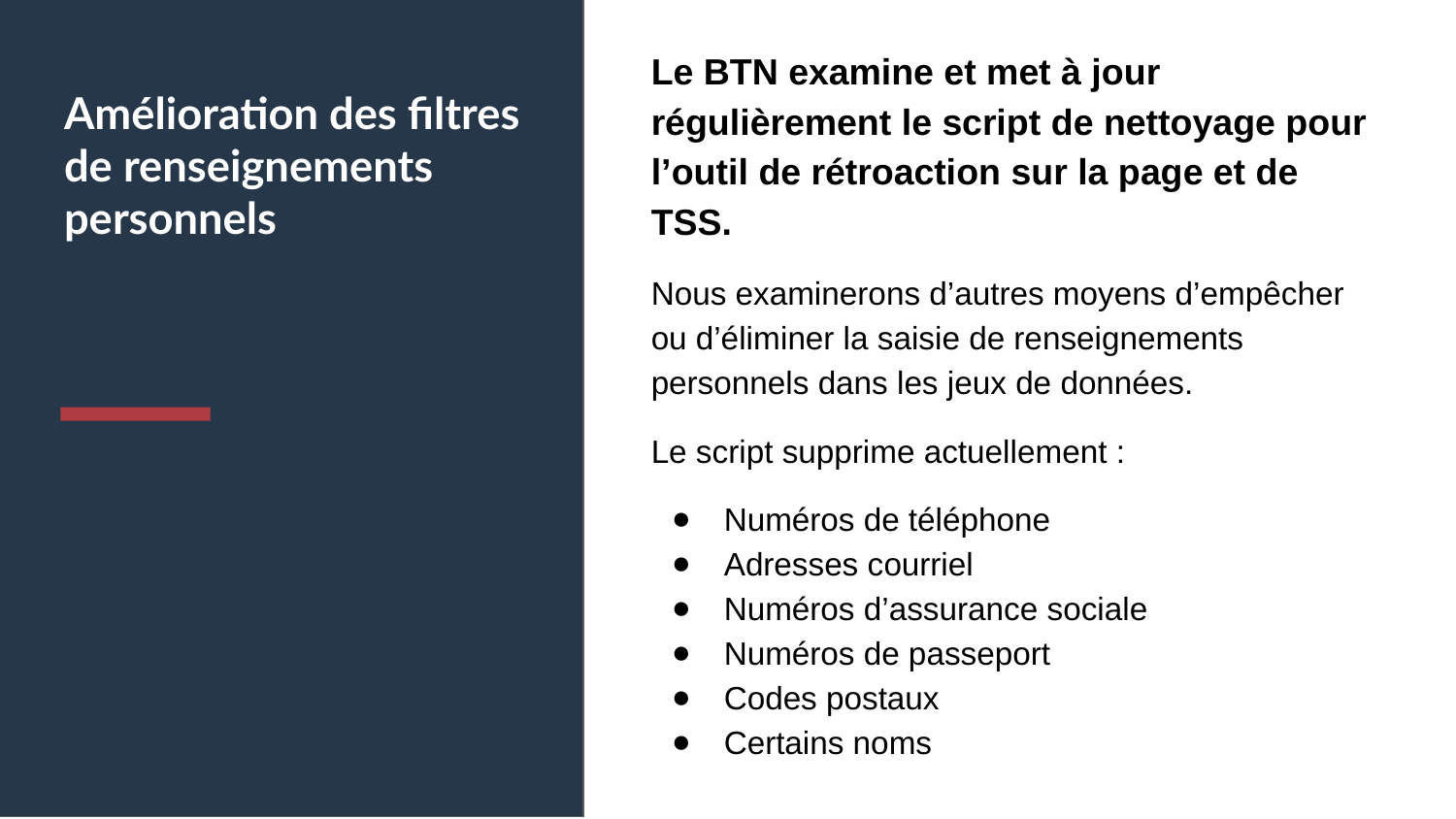

Le BTN examine et met à jour régulièrement le script de nettoyage pour l’outil de rétroaction sur la page et de TSS.
Nous examinerons d’autres moyens d’empêcher ou d’éliminer la saisie de renseignements personnels dans les jeux de données.
Le script supprime actuellement :
Numéros de téléphone
Adresses courriel
Numéros d’assurance sociale
Numéros de passeport
Codes postaux
Certains noms
# Amélioration des filtres de renseignements personnels